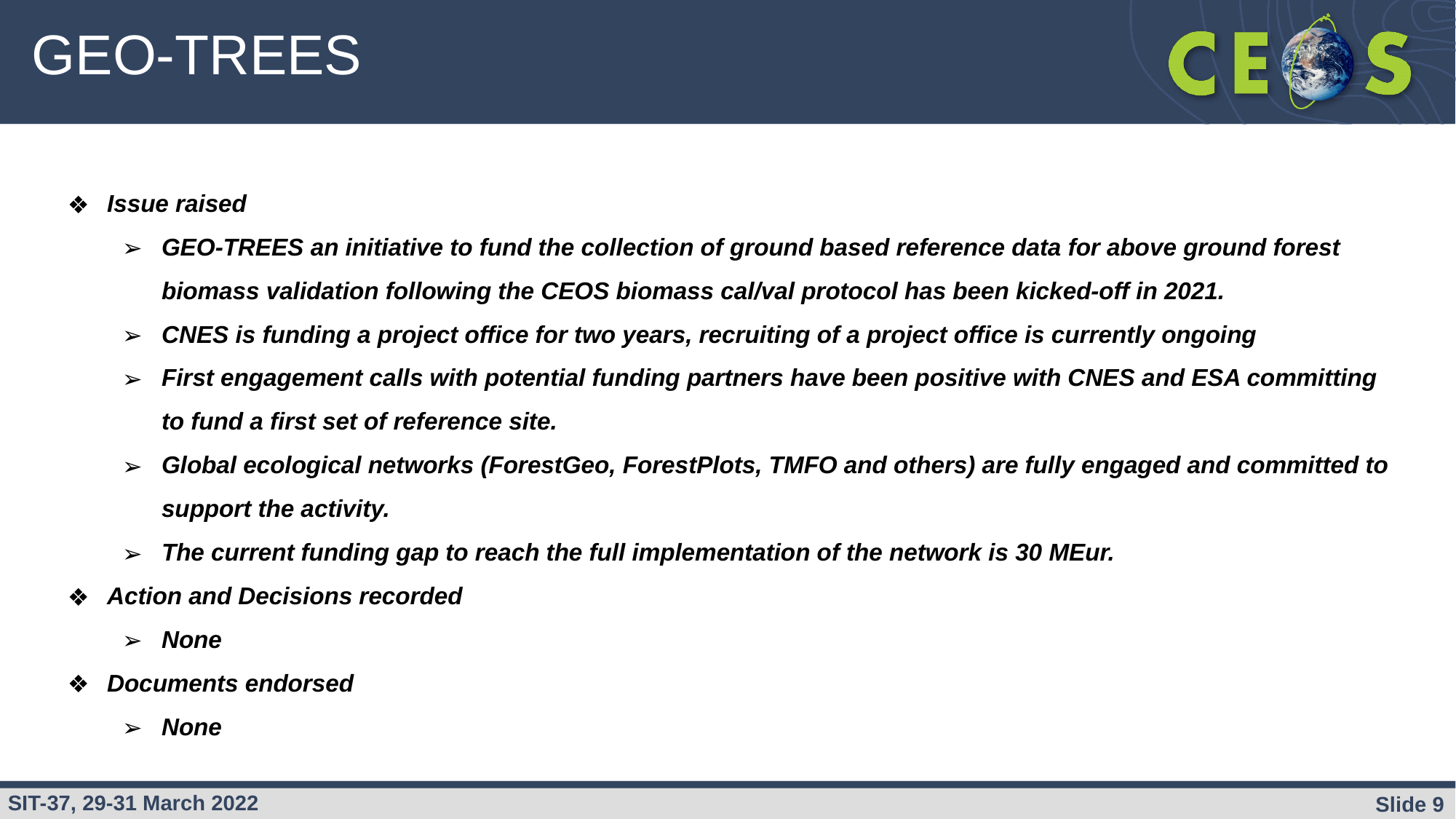

# GEO-TREES
Issue raised
GEO-TREES an initiative to fund the collection of ground based reference data for above ground forest biomass validation following the CEOS biomass cal/val protocol has been kicked-off in 2021.
CNES is funding a project office for two years, recruiting of a project office is currently ongoing
First engagement calls with potential funding partners have been positive with CNES and ESA committing to fund a first set of reference site.
Global ecological networks (ForestGeo, ForestPlots, TMFO and others) are fully engaged and committed to support the activity.
The current funding gap to reach the full implementation of the network is 30 MEur.
Action and Decisions recorded
None
Documents endorsed
None